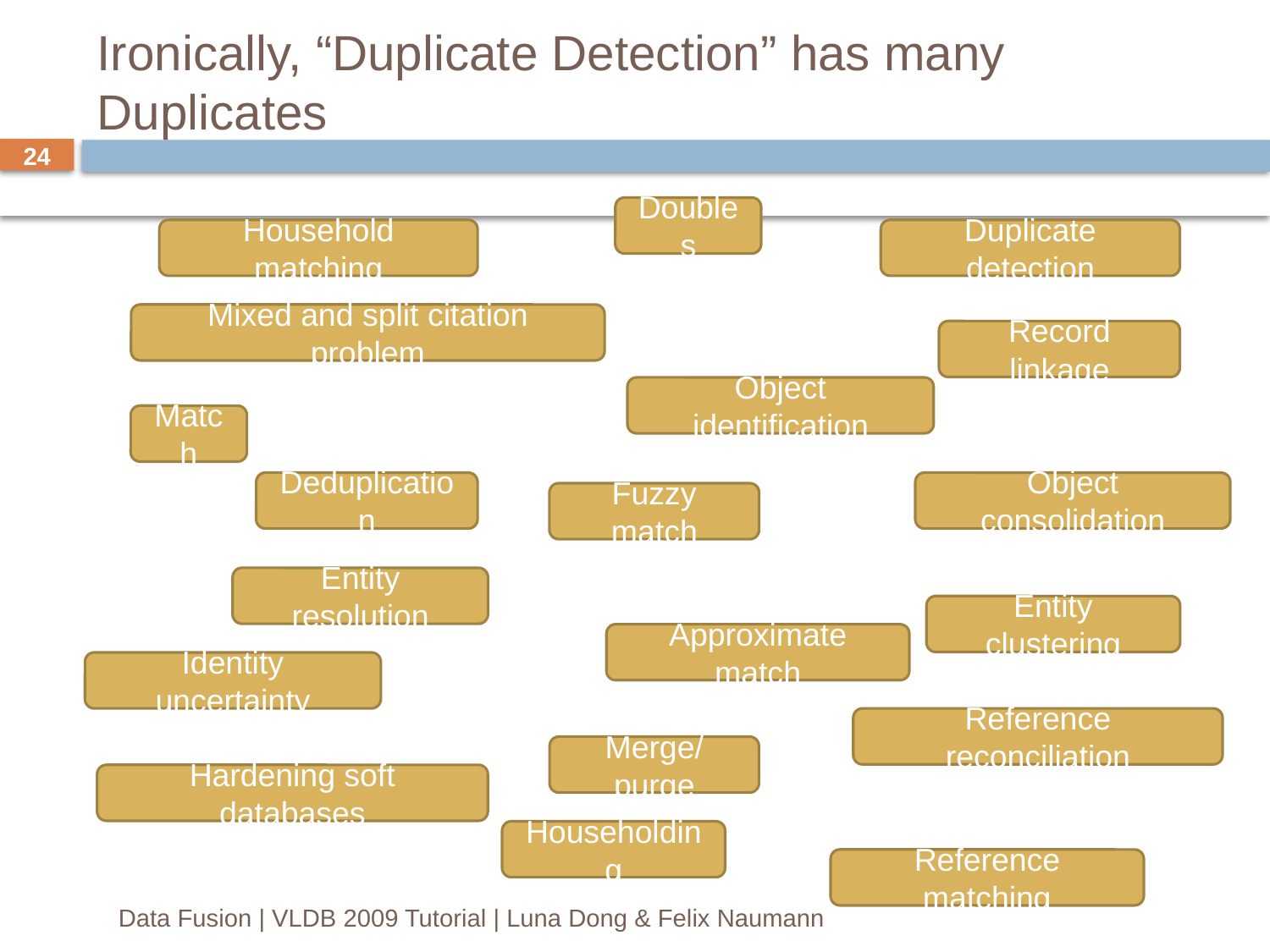

# Ironically, “Duplicate Detection” has many Duplicates
24
Doubles
Household matching
Duplicate detection
Mixed and split citation problem
Record linkage
Object identification
Match
Deduplication
Object consolidation
Fuzzy match
Entity resolution
Entity clustering
Approximate match
Identity uncertainty
Reference reconciliation
Merge/purge
Hardening soft databases
Householding
Reference matching
Data Fusion | VLDB 2009 Tutorial | Luna Dong & Felix Naumann